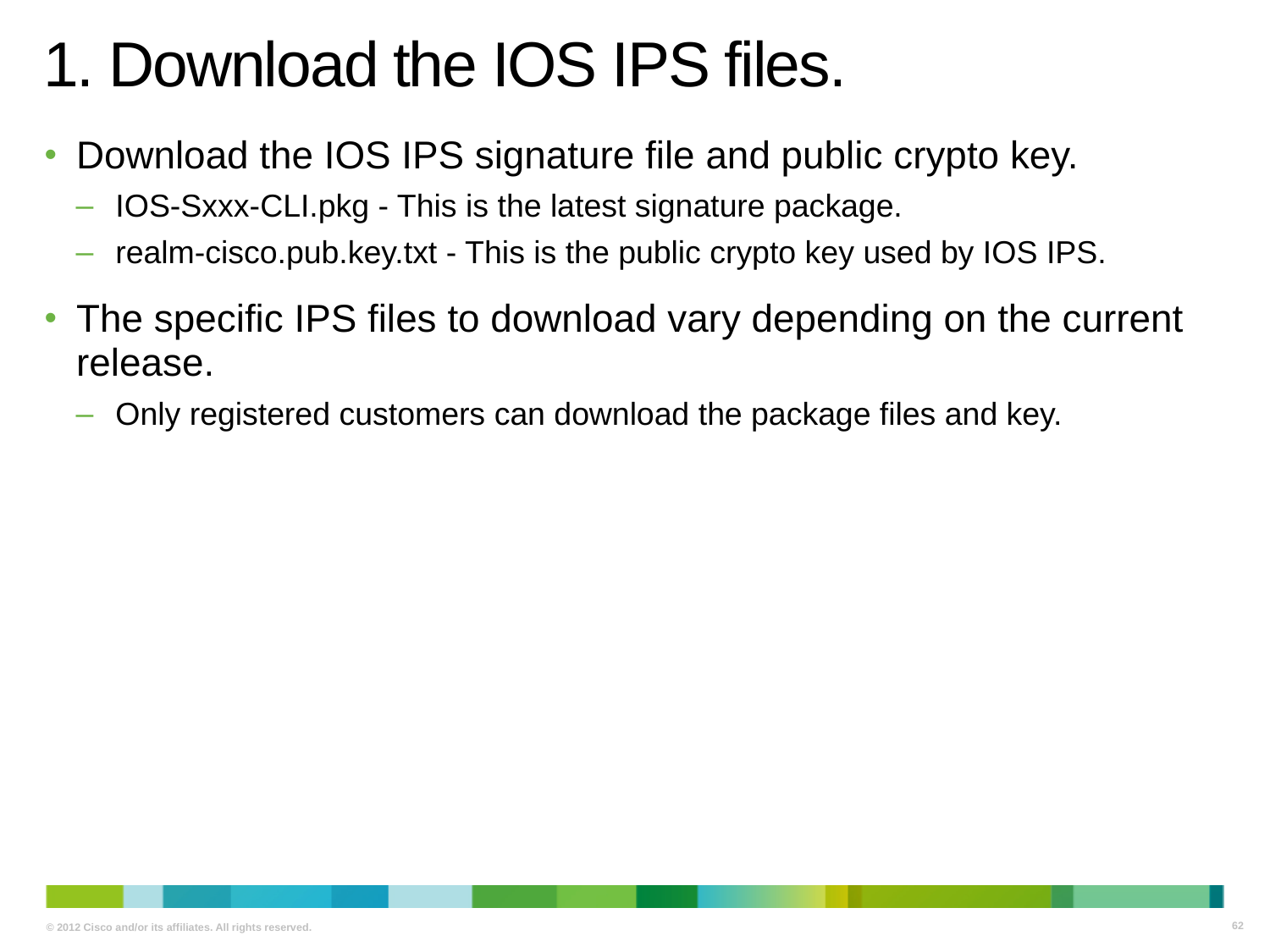

# 1. Download the IOS IPS files.
Download the IOS IPS signature file and public crypto key.
IOS-Sxxx-CLI.pkg - This is the latest signature package.
realm-cisco.pub.key.txt - This is the public crypto key used by IOS IPS.
The specific IPS files to download vary depending on the current release.
Only registered customers can download the package files and key.